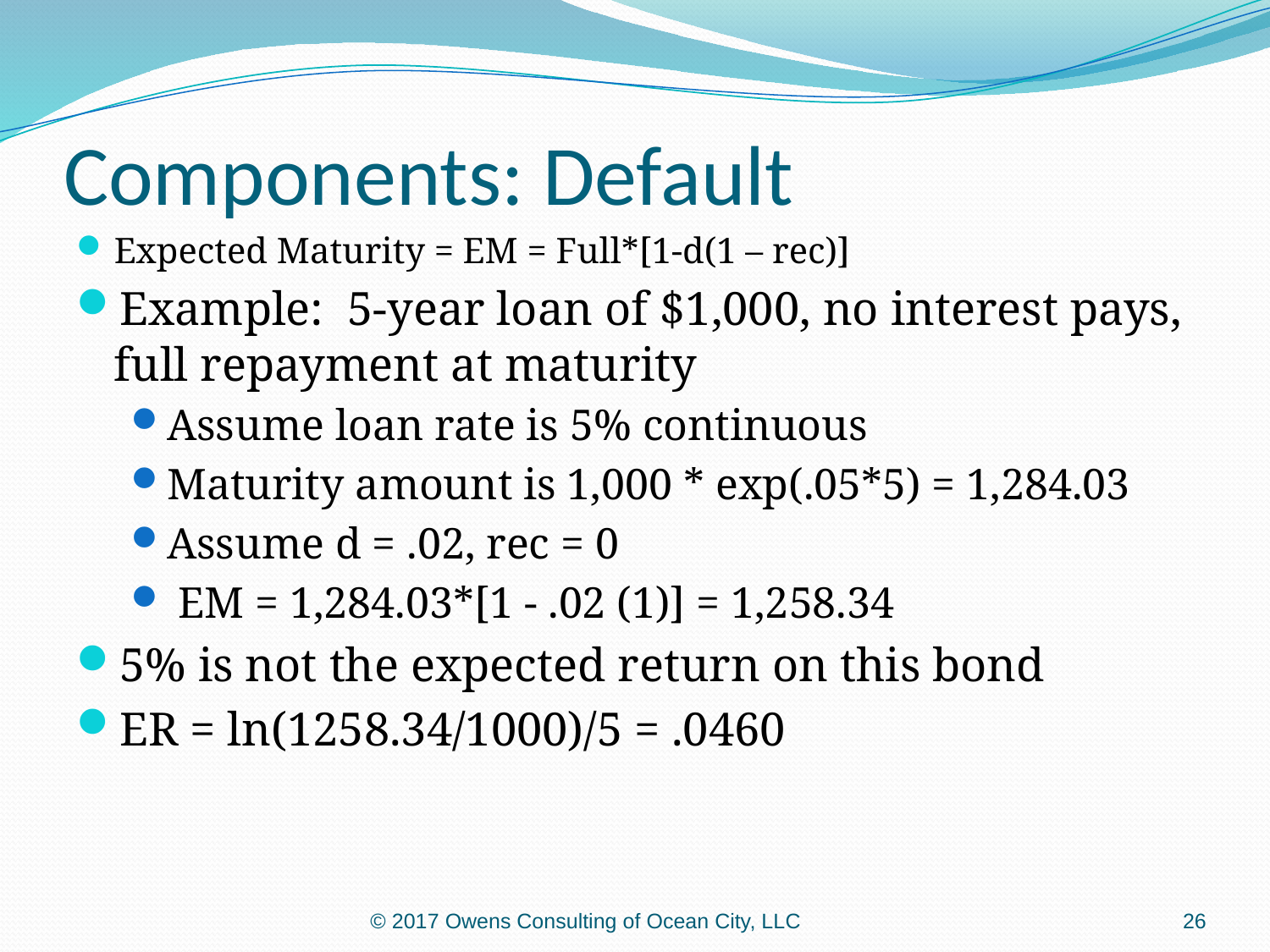

# Components: Default
Expected Maturity = EM = Full*[1-d(1 – rec)]
Example:  5-year loan of $1,000, no interest pays, full repayment at maturity
Assume loan rate is 5% continuous
Maturity amount is 1,000 * exp(.05*5) = 1,284.03
Assume d = .02, rec = 0
 EM = 1,284.03*[1 - .02 (1)] = 1,258.34
5% is not the expected return on this bond
ER = ln(1258.34/1000)/5 = .0460
© 2017 Owens Consulting of Ocean City, LLC
26